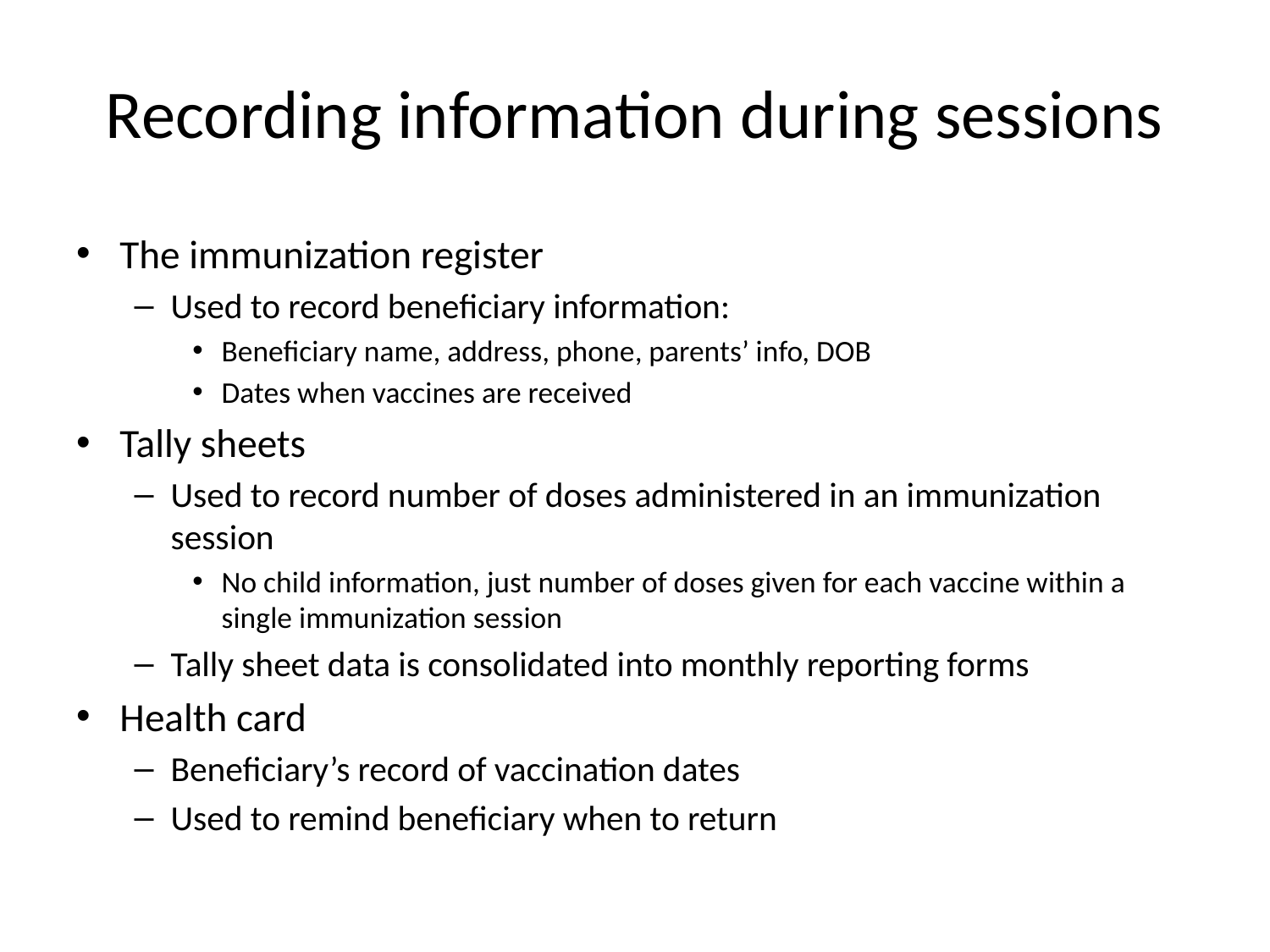

# Recording information during sessions
The immunization register
Used to record beneficiary information:
Beneficiary name, address, phone, parents’ info, DOB
Dates when vaccines are received
Tally sheets
Used to record number of doses administered in an immunization session
No child information, just number of doses given for each vaccine within a single immunization session
Tally sheet data is consolidated into monthly reporting forms
Health card
Beneficiary’s record of vaccination dates
Used to remind beneficiary when to return